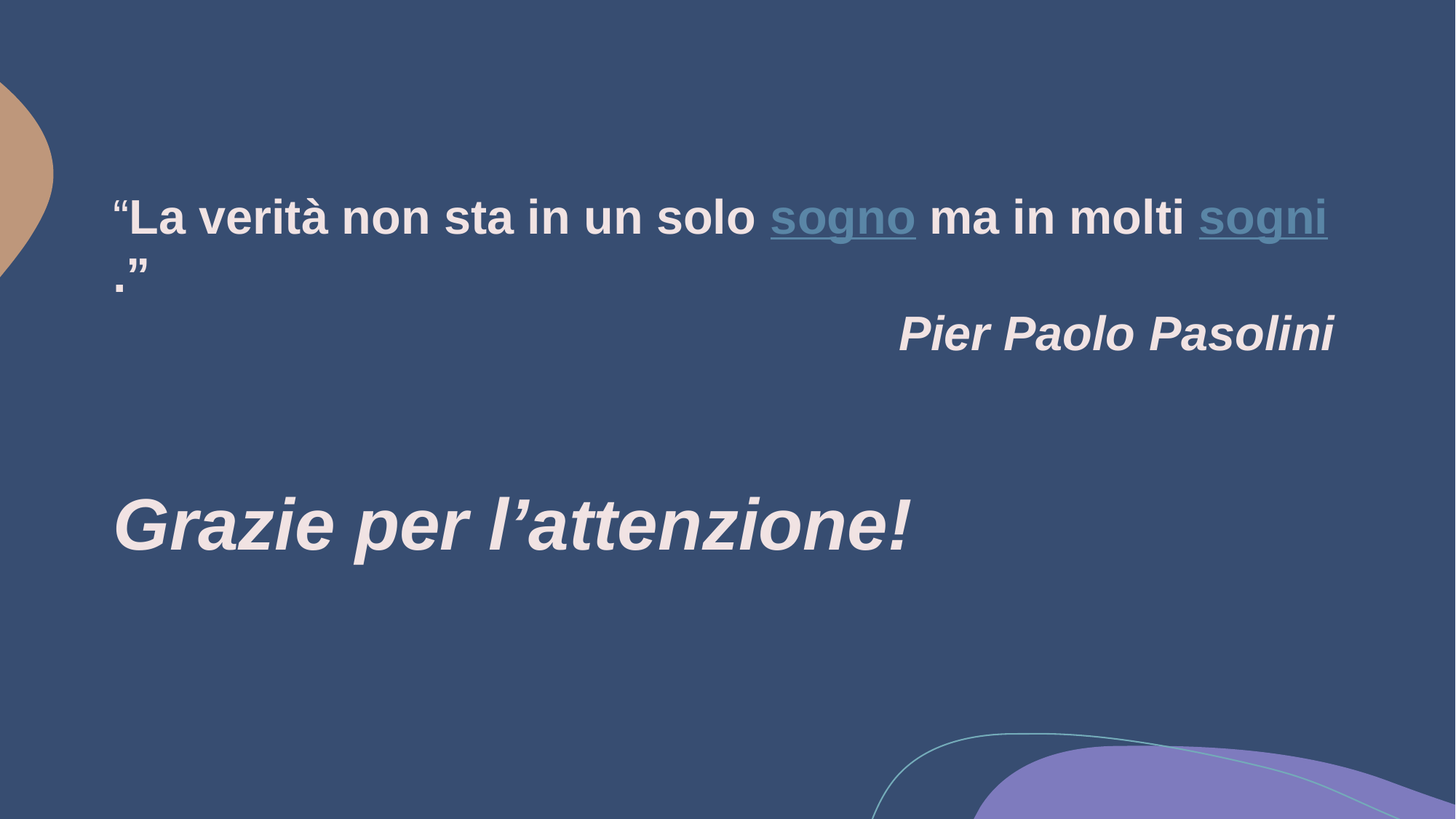

“La verità non sta in un solo sogno ma in molti sogni.”
Pier Paolo Pasolini

Grazie per l’attenzione!